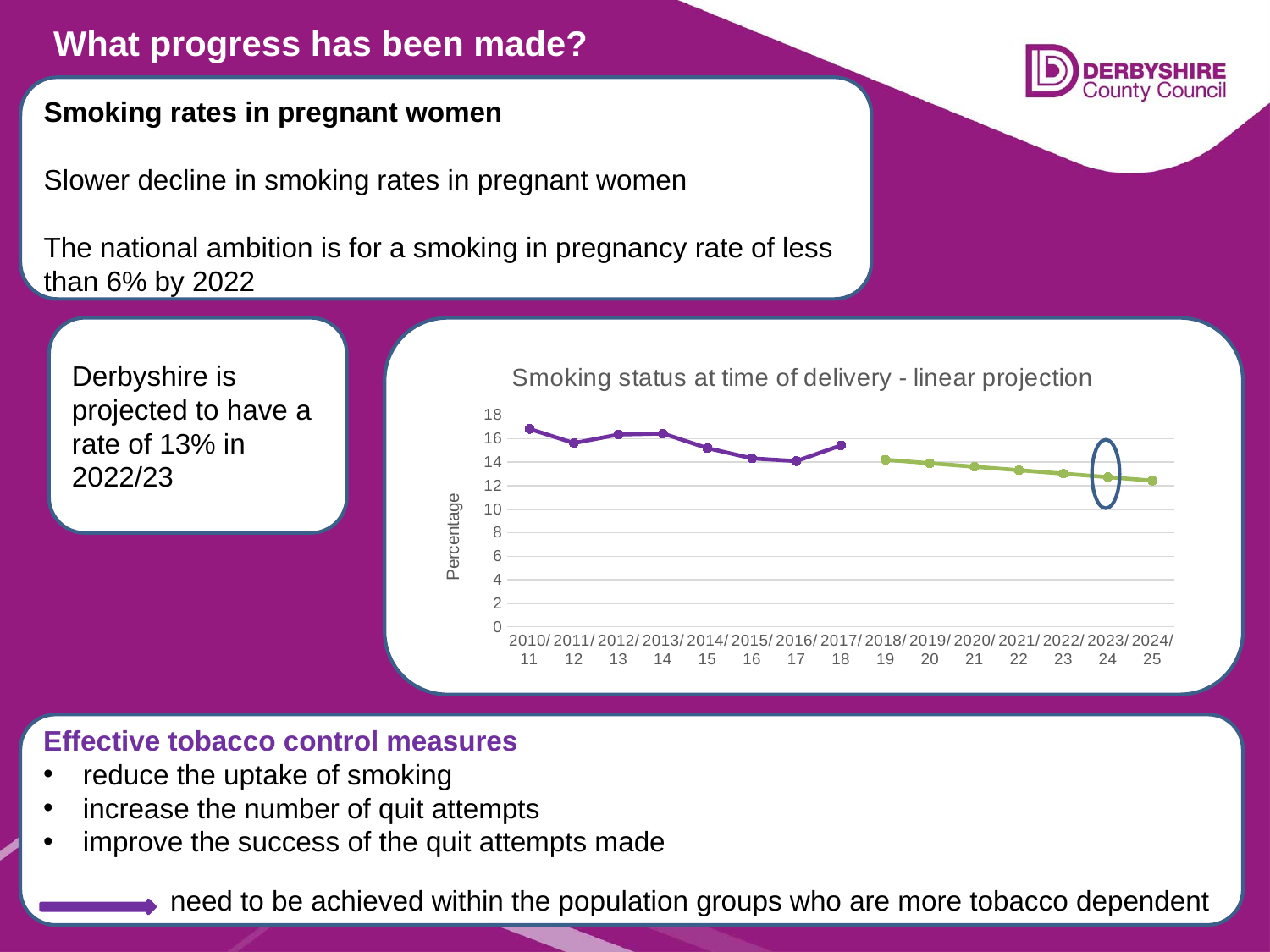

What progress has been made?
Smoking rates in pregnant women

Slower decline in smoking rates in pregnant women

The national ambition is for a smoking in pregnancy rate of less than 6% by 2022

Derbyshire is projected to have a rate of 13% in 2022/23

### Chart: Smoking status at time of delivery - linear projection

| Category |  |  |
|---|---|---|
| 2010/11 | 16.8344514764631 | None |
| 2011/12 | 15.6249714380361 | None |
| 2012/13 | 16.3533765200157 | None |
| 2013/14 | 16.4369391325624 | None |
| 2014/15 | 15.1981622732229 | None |
| 2015/16 | 14.3254814484843 | None |
| 2016/17 | 14.0971231526047 | None |
| 2017/18 | 15.4293180251756 | None |
| 2018/19 | None | 14.2090330586722 |
| 2019/20 | None | 13.9138230865281 |
| 2020/21 | None | 13.618613114384 |
| 2021/22 | None | 13.32340314224 |
| 2022/23 | None | 13.0281931700959 |
| 2023/24 | None | 12.7329831979518 |
| 2024/25 | None | 12.4377732258077 |

Effective tobacco control measures
reduce the uptake of smoking
increase the number of quit attempts
improve the success of the quit attempts made

	need to be achieved within the population groups who are more tobacco dependent